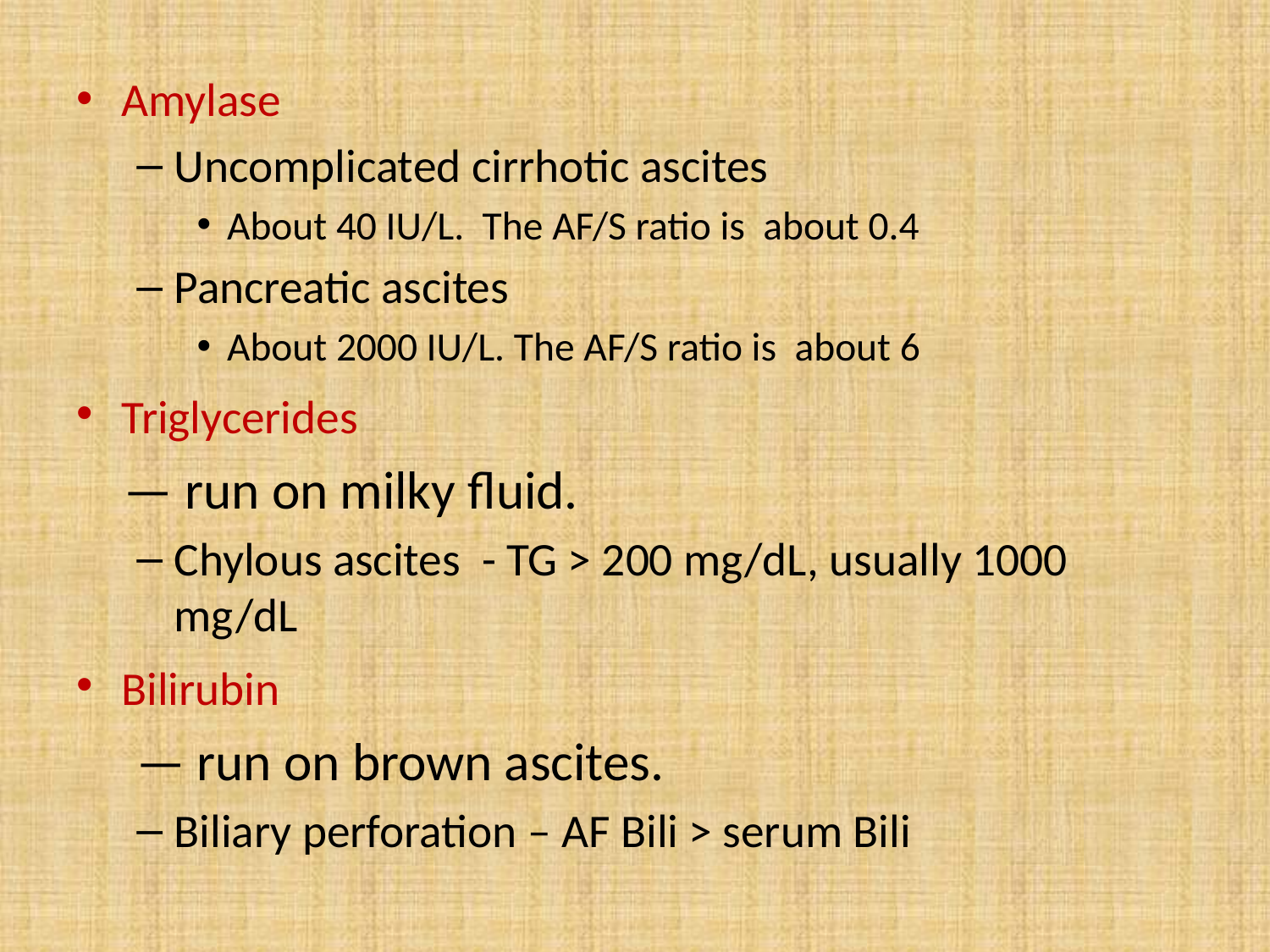

Amylase
Uncomplicated cirrhotic ascites
About 40 IU/L.  The AF/S ratio is  about 0.4
Pancreatic ascites
About 2000 IU/L. The AF/S ratio is  about 6
Triglycerides
    — run on milky fluid.
Chylous ascites  - TG > 200 mg/dL, usually 1000 mg/dL
Bilirubin
     — run on brown ascites.
Biliary perforation – AF Bili > serum Bili